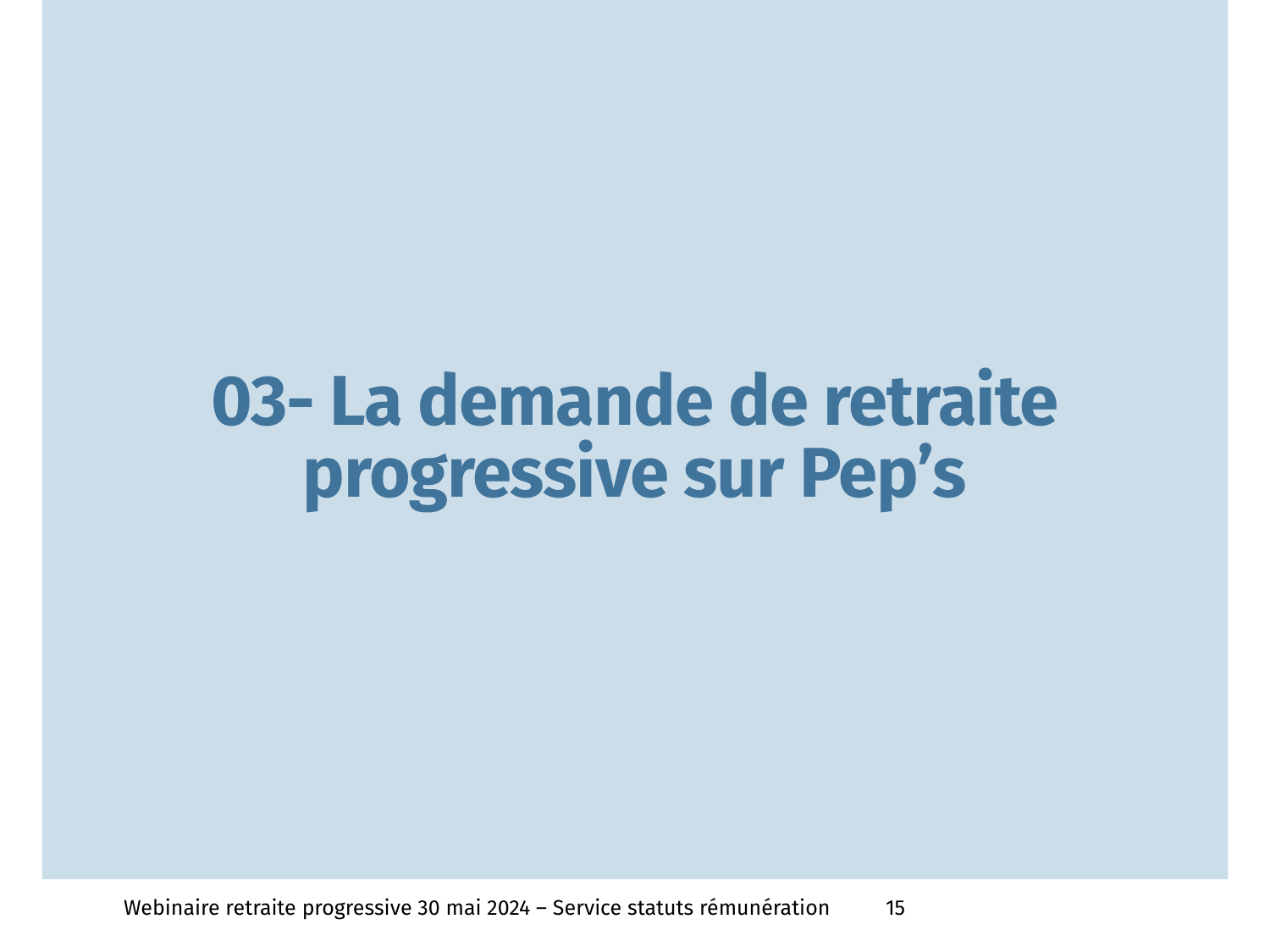

# 03- La demande de retraite progressive sur Pep’s